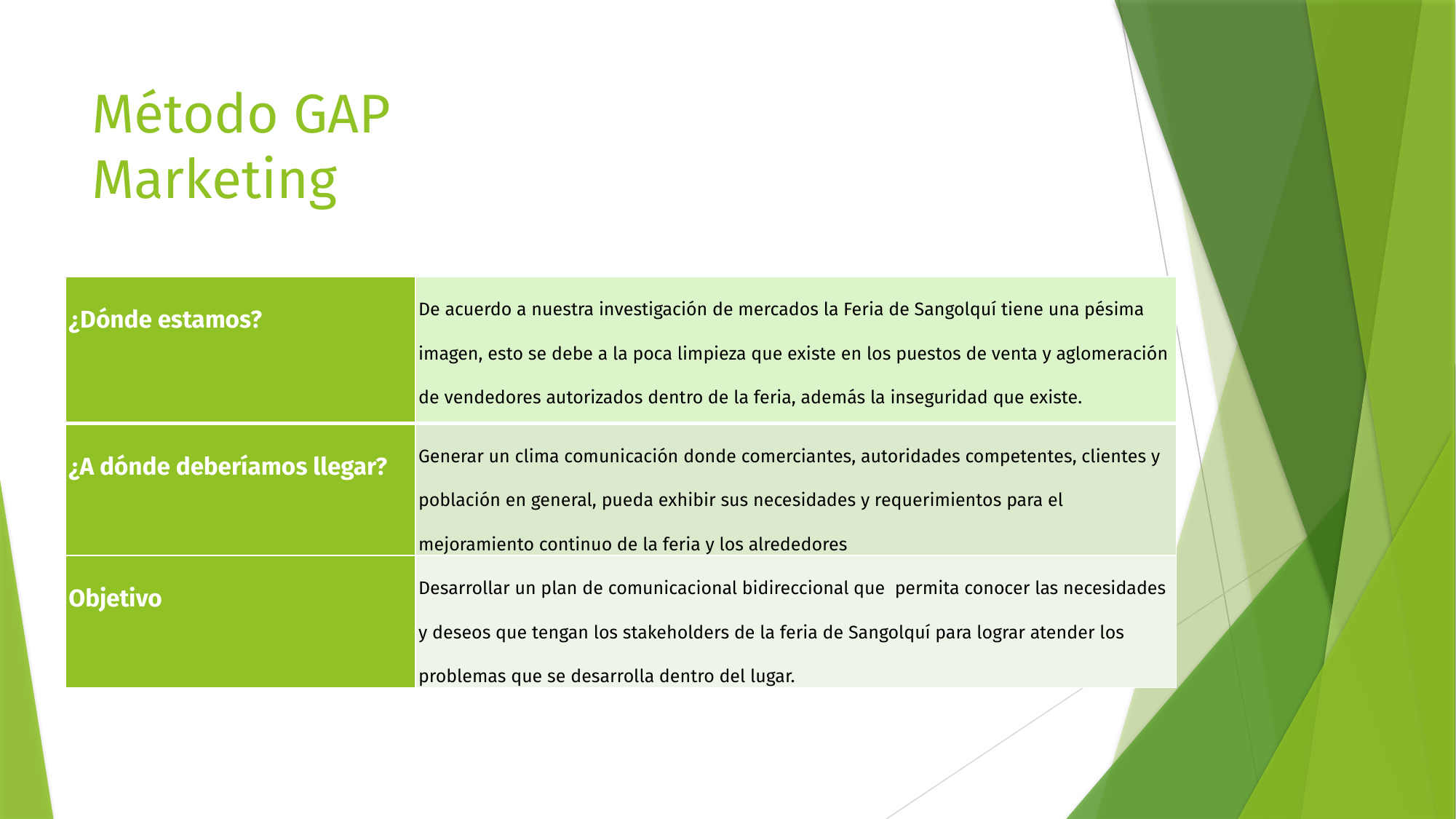

# Método GAP Marketing
| ¿Dónde estamos? | De acuerdo a nuestra investigación de mercados la Feria de Sangolquí tiene una pésima imagen, esto se debe a la poca limpieza que existe en los puestos de venta y aglomeración de vendedores autorizados dentro de la feria, además la inseguridad que existe. |
| --- | --- |
| ¿A dónde deberíamos llegar? | Generar un clima comunicación donde comerciantes, autoridades competentes, clientes y población en general, pueda exhibir sus necesidades y requerimientos para el mejoramiento continuo de la feria y los alrededores |
| Objetivo | Desarrollar un plan de comunicacional bidireccional que permita conocer las necesidades y deseos que tengan los stakeholders de la feria de Sangolquí para lograr atender los problemas que se desarrolla dentro del lugar. |